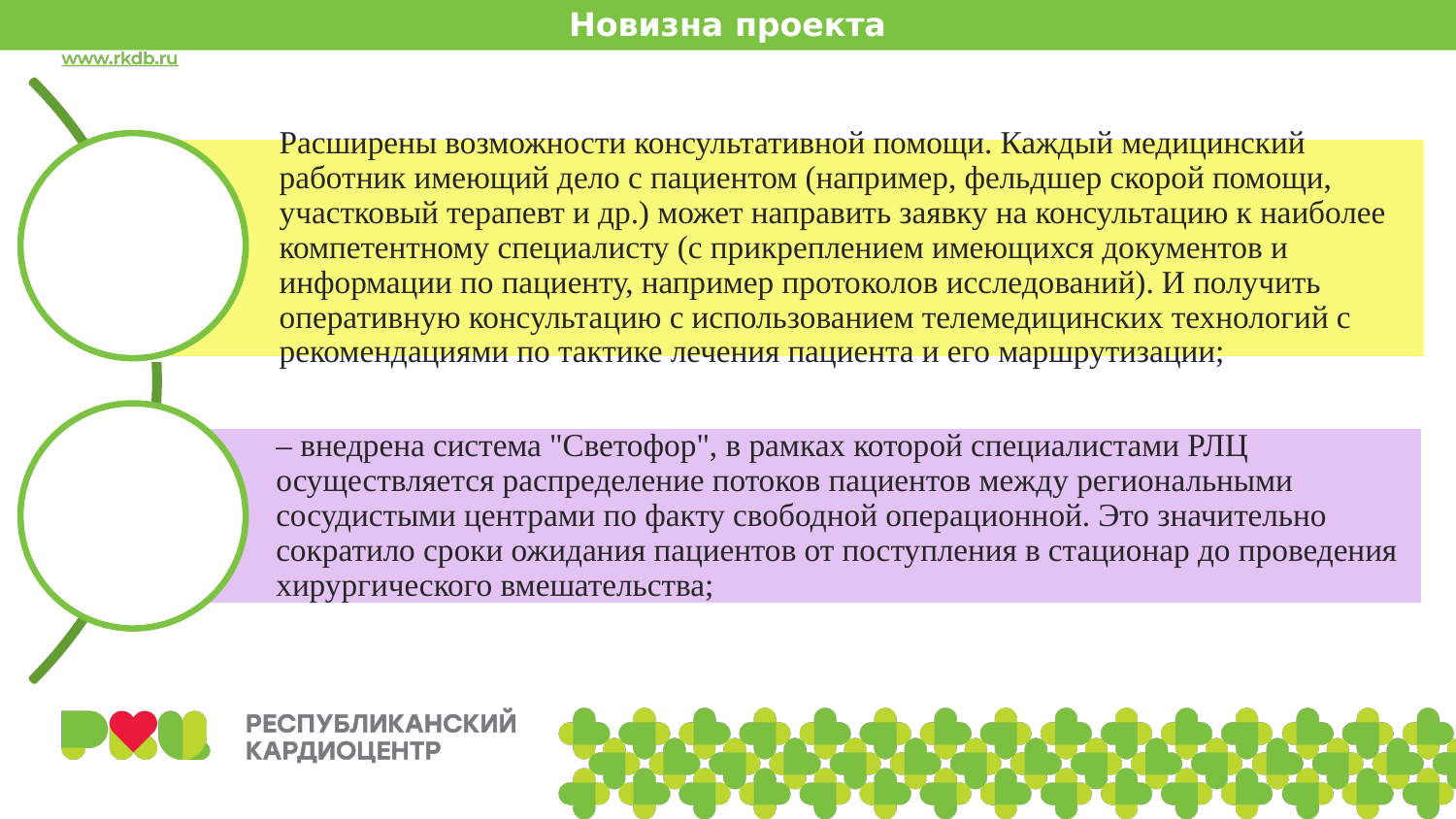

Новизна проекта
Расширены возможности консультативной помощи. Каждый медицинский работник имеющий дело с пациентом (например, фельдшер скорой помощи, участковый терапевт и др.) может направить заявку на консультацию к наиболее компетентному специалисту (с прикреплением имеющихся документов и информации по пациенту, например протоколов исследований). И получить оперативную консультацию с использованием телемедицинских технологий с рекомендациями по тактике лечения пациента и его маршрутизации;
– внедрена система "Светофор", в рамках которой специалистами РЛЦ осуществляется распределение потоков пациентов между региональными сосудистыми центрами по факту свободной операционной. Это значительно сократило сроки ожидания пациентов от поступления в стационар до проведения хирургического вмешательства;